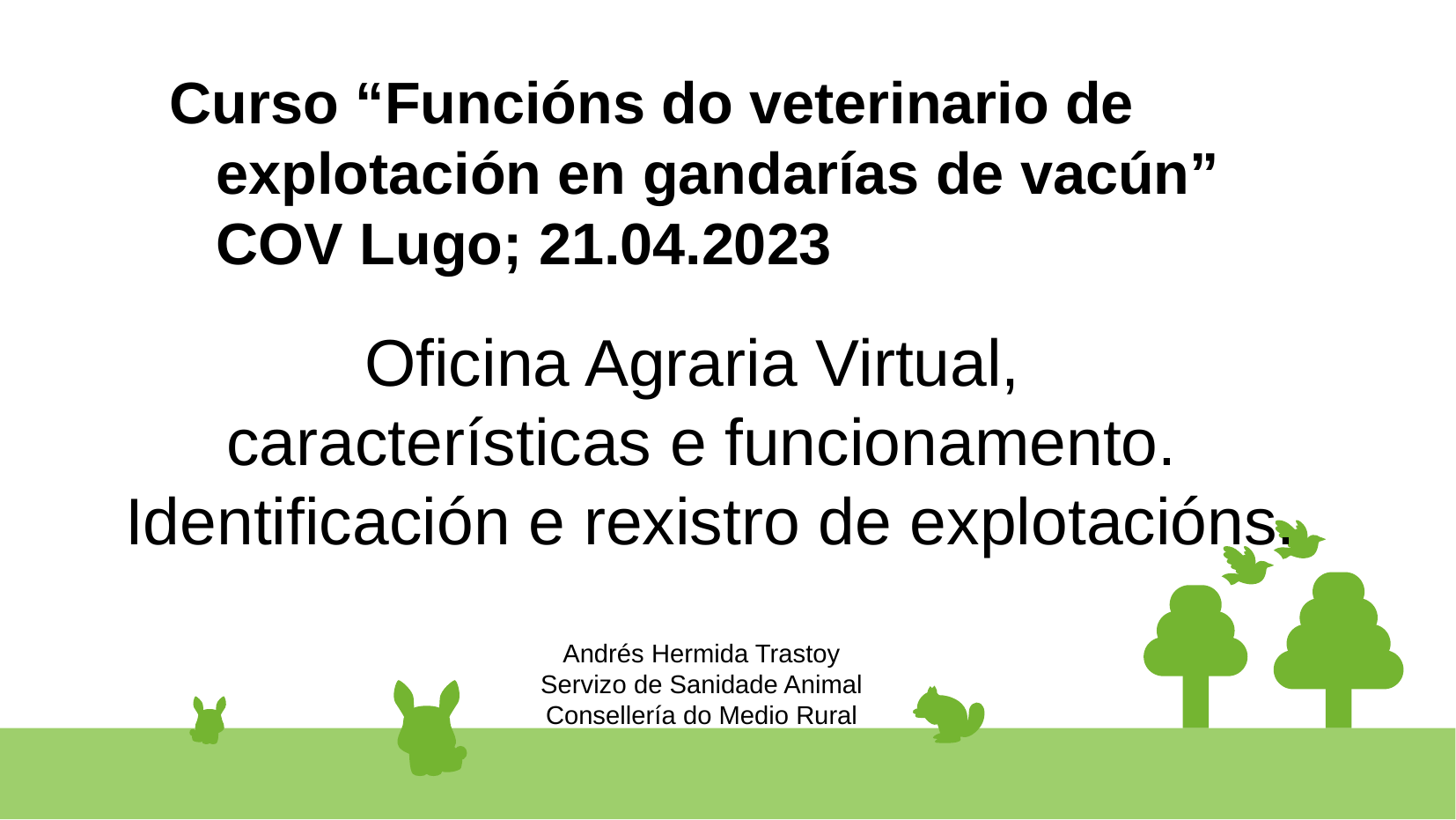

Curso “Funcións do veterinario de explotación en gandarías de vacún”
COV Lugo; 21.04.2023

Oficina Agraria Virtual,
características e funcionamento.
 Identificación e rexistro de explotacións.

Andrés Hermida Trastoy
Servizo de Sanidade Animal
Consellería do Medio Rural